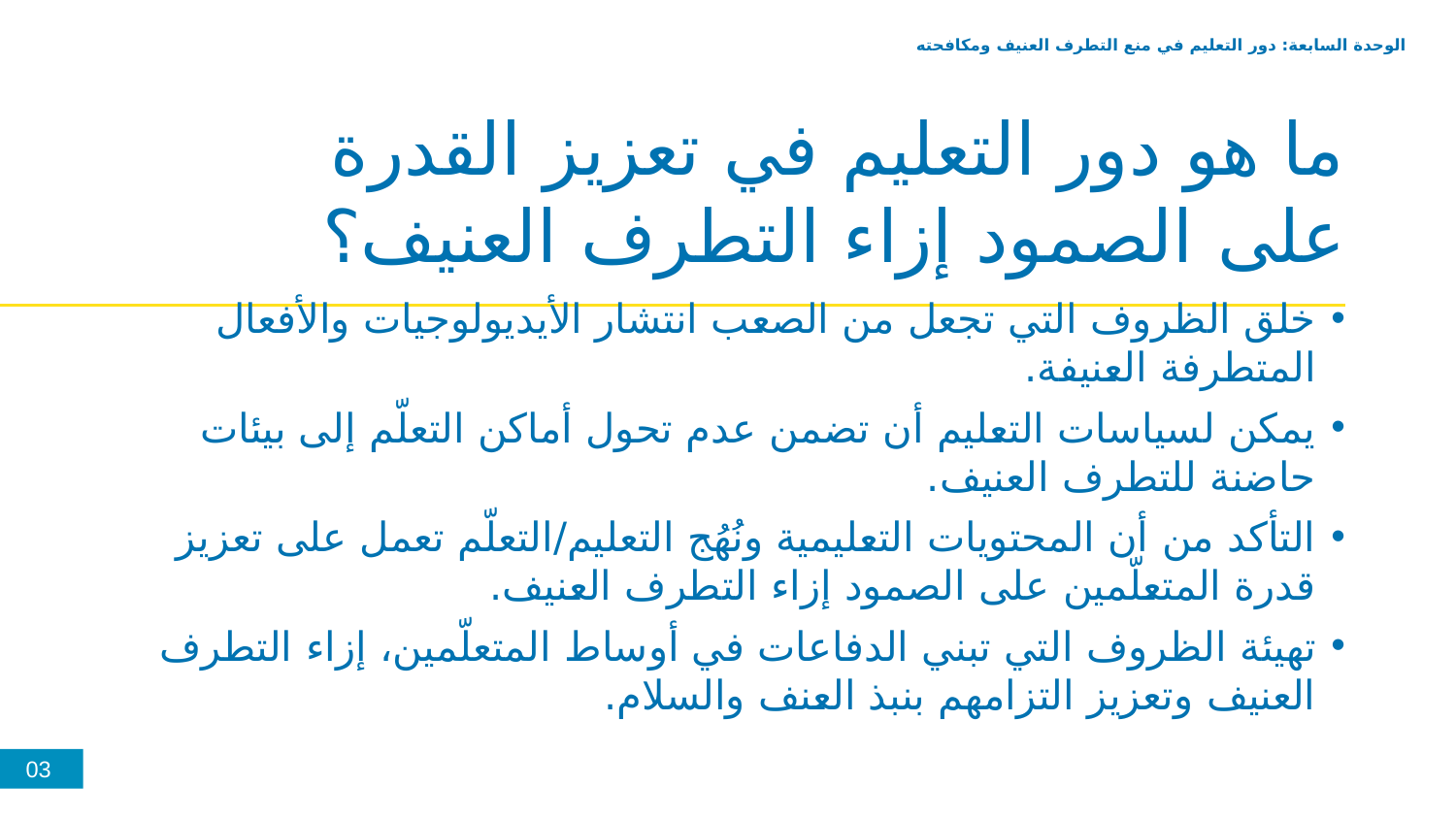

الوحدة السابعة: دور التعليم في منع التطرف العنيف ومكافحته
ما هو دور التعليم في تعزيز القدرة على الصمود إزاء التطرف العنيف؟
خلق الظروف التي تجعل من الصعب انتشار الأيديولوجيات والأفعال المتطرفة العنيفة.
يمكن لسياسات التعليم أن تضمن عدم تحول أماكن التعلّم إلى بيئات حاضنة للتطرف العنيف.
التأكد من أن المحتويات التعليمية ونُهُج التعليم/التعلّم تعمل على تعزيز قدرة المتعلّمين على الصمود إزاء التطرف العنيف.
تهيئة الظروف التي تبني الدفاعات في أوساط المتعلّمين، إزاء التطرف العنيف وتعزيز التزامهم بنبذ العنف والسلام.

03